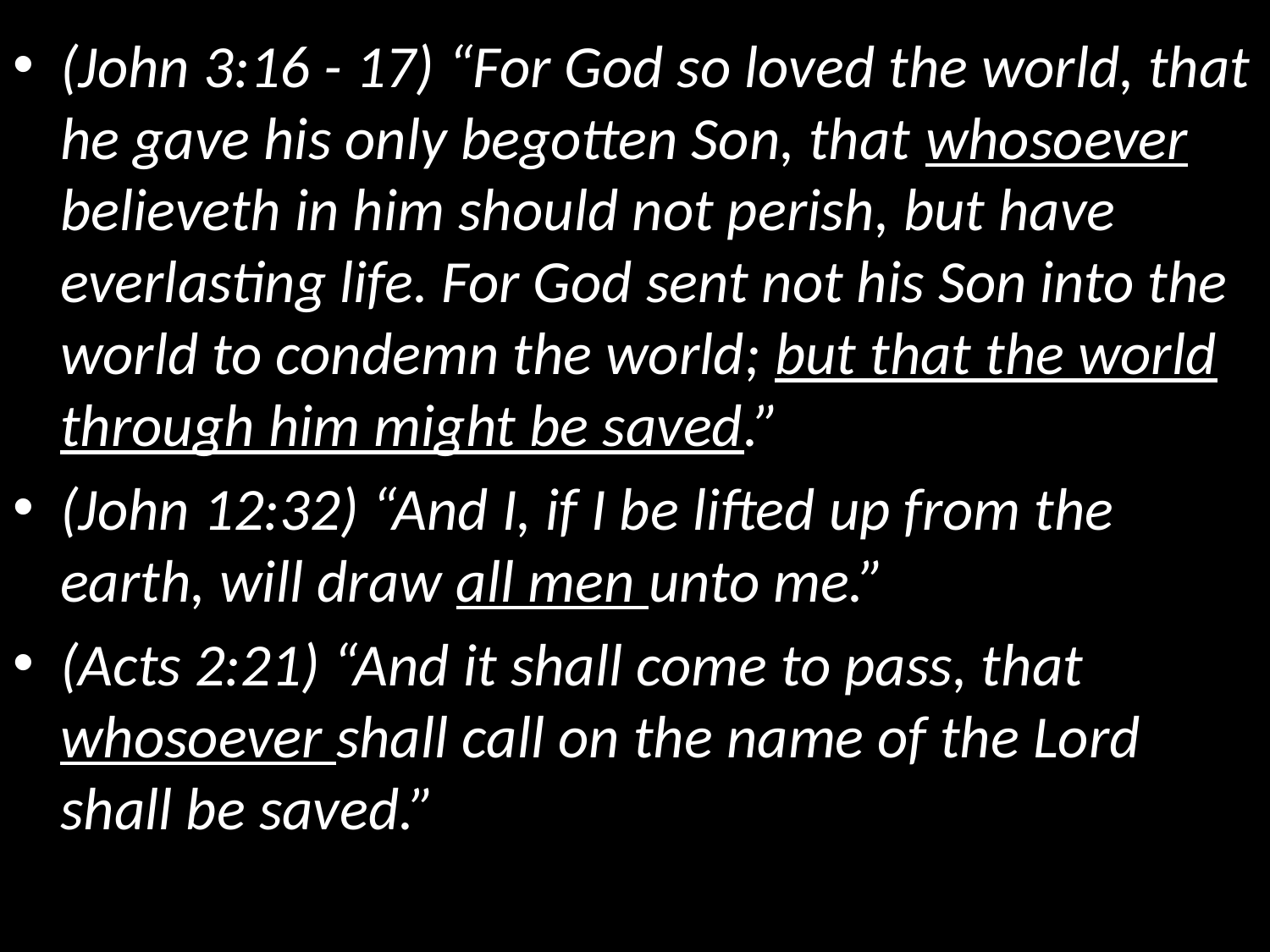

(John 3:16 - 17) “For God so loved the world, that he gave his only begotten Son, that whosoever believeth in him should not perish, but have everlasting life. For God sent not his Son into the world to condemn the world; but that the world through him might be saved.”
(John 12:32) “And I, if I be lifted up from the earth, will draw all men unto me.”
(Acts 2:21) “And it shall come to pass, that whosoever shall call on the name of the Lord shall be saved.”